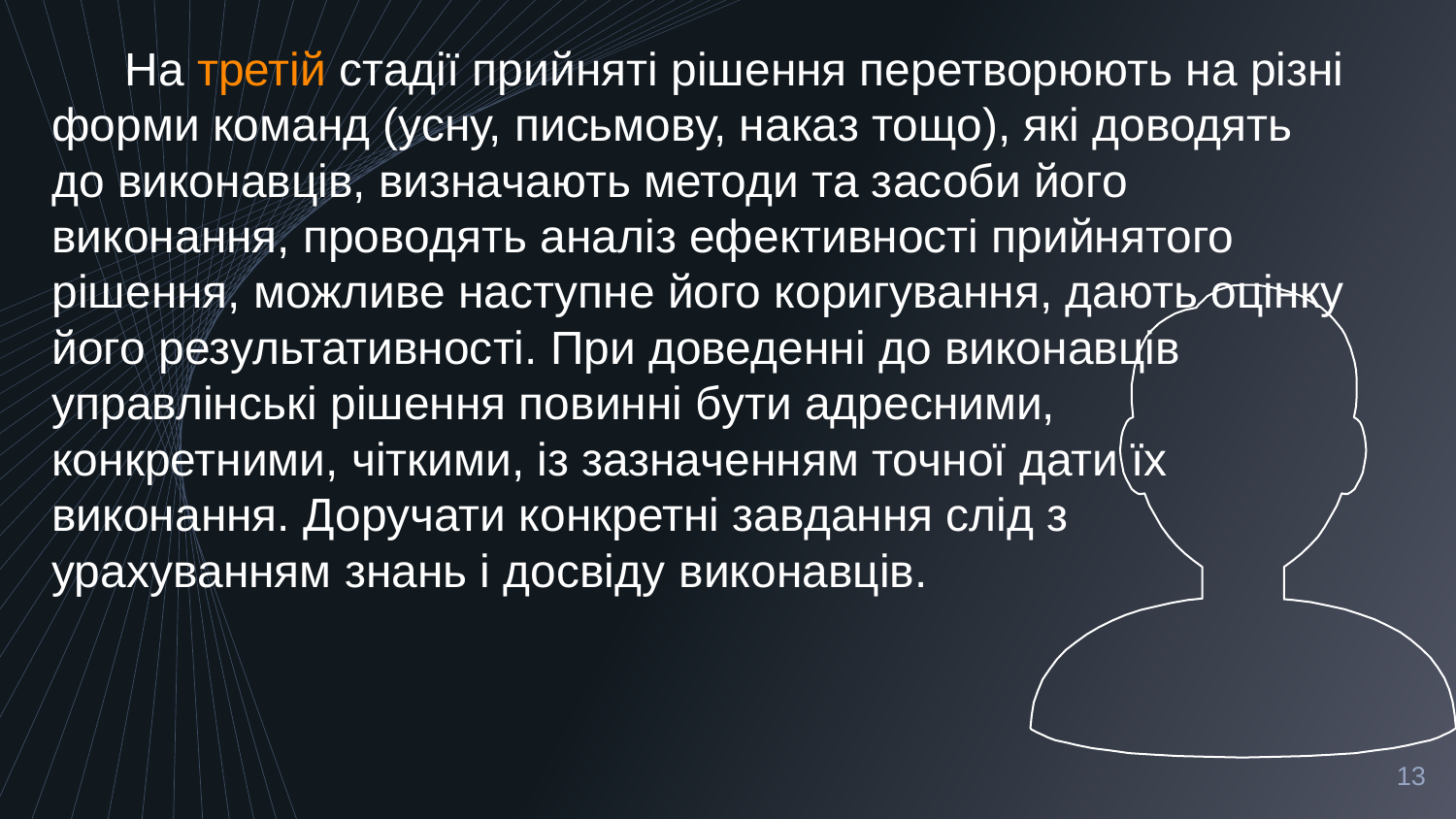

На третій стадії прийняті рішення перетворюють на різні форми команд (усну, письмову, наказ тощо), які доводять до виконавців, визначають методи та засоби його виконання, проводять аналіз ефективності прийнятого рішення, можливе наступне його коригування, дають оцінку його результативності. При доведенні до виконавців управлінські рішення повинні бути адресними, конкретними, чіткими, із зазначенням точної дати їх виконання. Доручати конкретні завдання слід з урахуванням знань і досвіду виконавців.

13